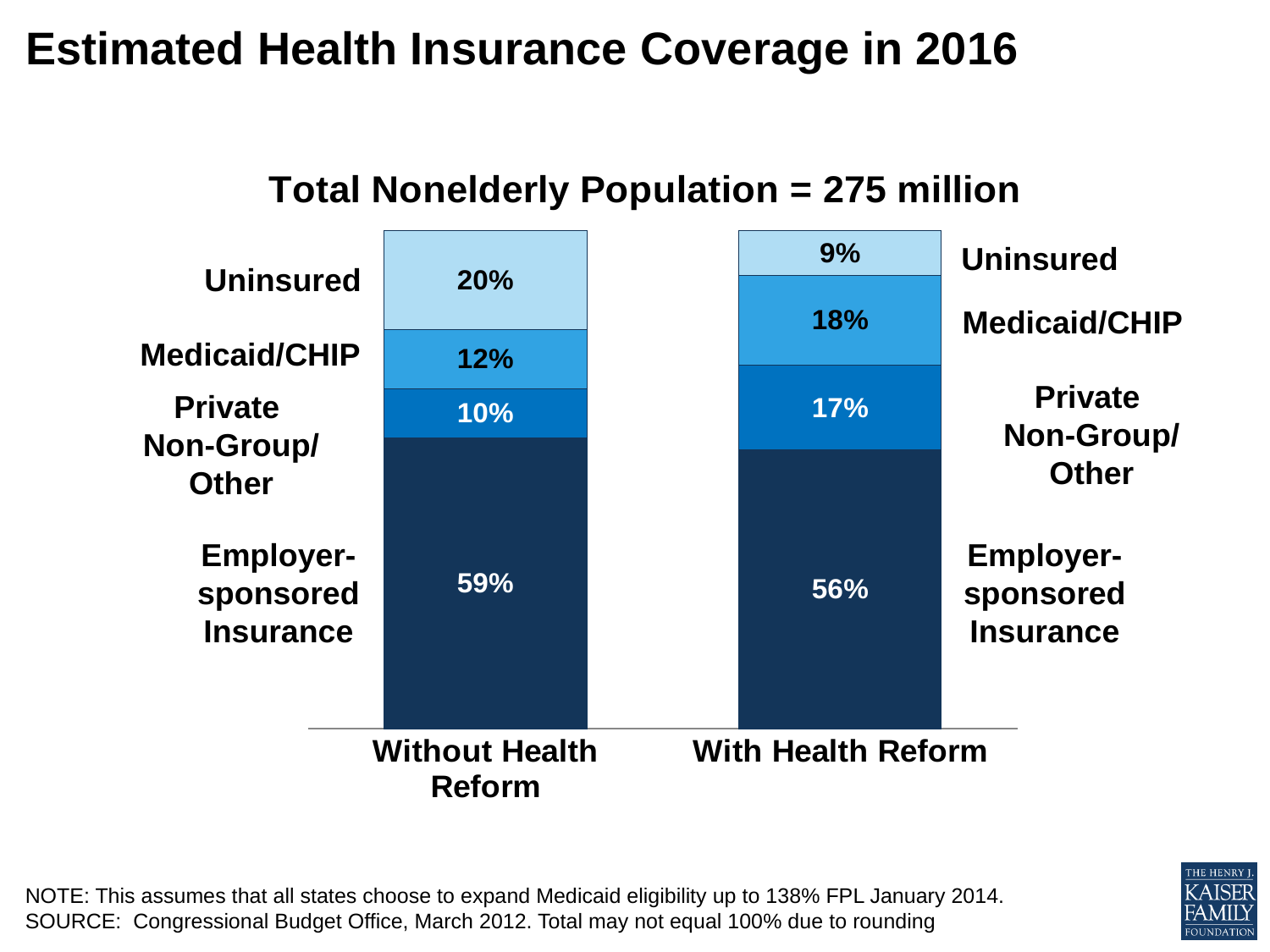

# Estimated Health Insurance Coverage in 2016

### Chart: Total Nonelderly Population = 275 million

| Category | Employer-Sponsored Insurance | Private Non-group/Other | Medicaid/CHIP | Uninsured |
|---|---|---|---|---|
| Without Health Reform | 0.59 | 0.1 | 0.12 | 0.2 |
| With Health Reform | 0.56 | 0.17 | 0.18 | 0.09 |
Uninsured
Uninsured
Medicaid/CHIP
Medicaid/CHIP
Private
Non-Group/Other
Private
Non-Group/Other
Employer-sponsored Insurance
Employer-sponsored Insurance
NOTE: This assumes that all states choose to expand Medicaid eligibility up to 138% FPL January 2014.
SOURCE:  Congressional Budget Office, March 2012. Total may not equal 100% due to rounding